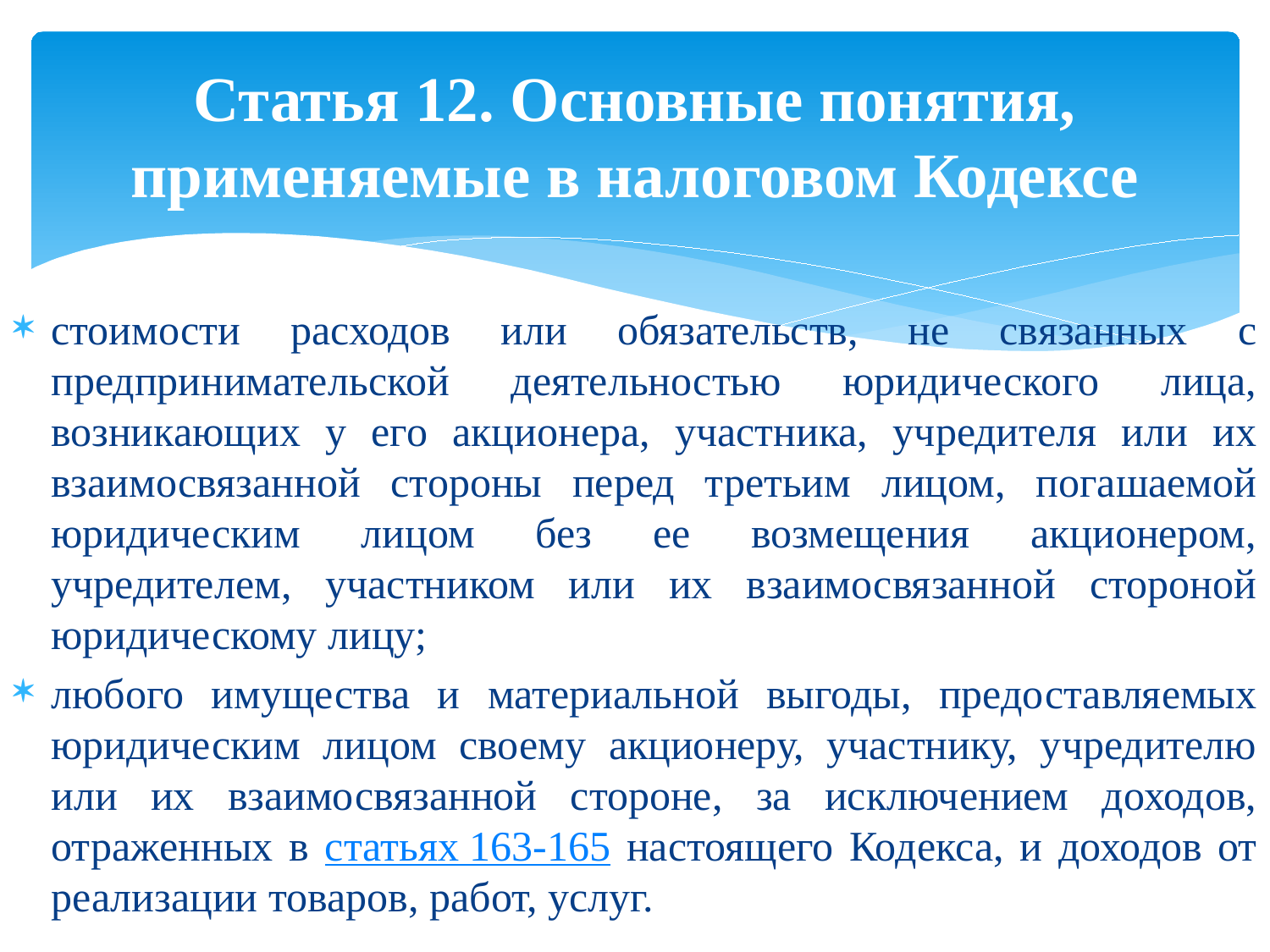

# Статья 12. Основные понятия, применяемые в налоговом Кодексе
стоимости расходов или обязательств, не связанных с предпринимательской деятельностью юридического лица, возникающих у его акционера, участника, учредителя или их взаимосвязанной стороны перед третьим лицом, погашаемой юридическим лицом без ее возмещения акционером, учредителем, участником или их взаимосвязанной стороной юридическому лицу;
любого имущества и материальной выгоды, предоставляемых юридическим лицом своему акционеру, участнику, учредителю или их взаимосвязанной стороне, за исключением доходов, отраженных в статьях 163-165 настоящего Кодекса, и доходов от реализации товаров, работ, услуг.